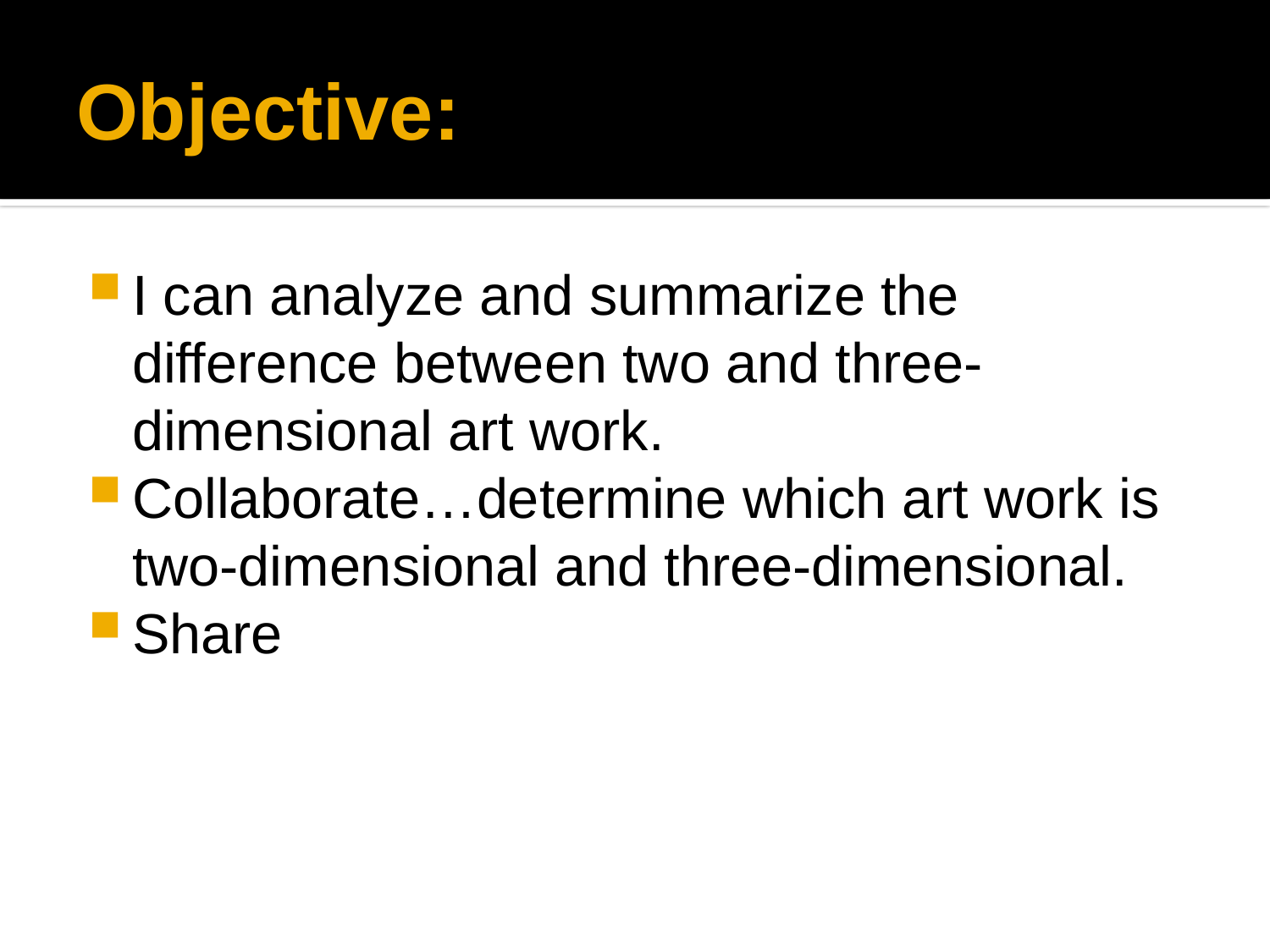

# Objective:
I can analyze and summarize the difference between two and three-dimensional art work.
Collaborate…determine which art work is two-dimensional and three-dimensional.
Share